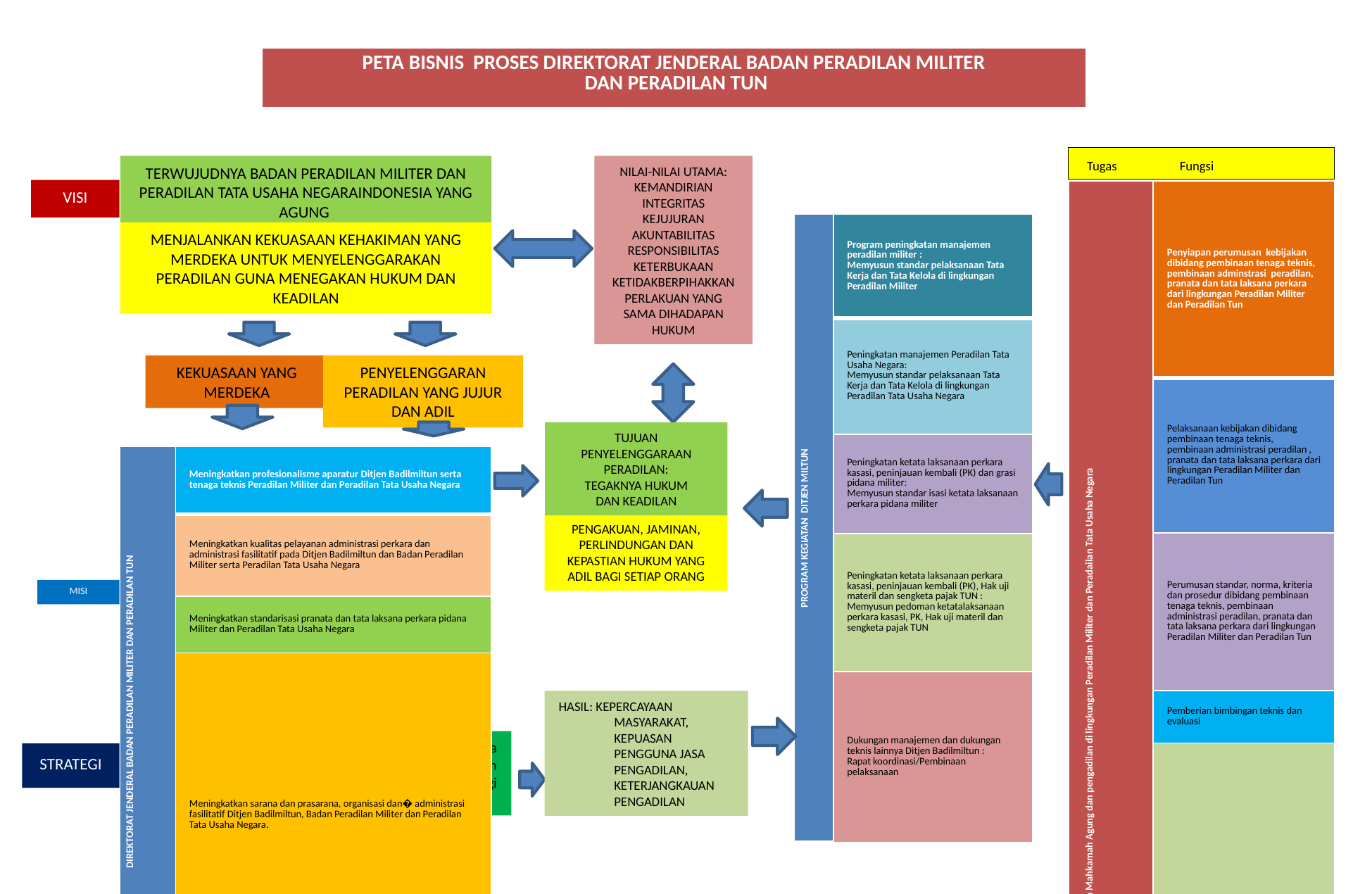

| PETA BISNIS PROSES DIREKTORAT JENDERAL BADAN PERADILAN MILITER DAN PERADILAN TUN |
| --- |
  Tugas                     Fungsi
TERWUJUDNYA BADAN PERADILAN MILITER DAN PERADILAN TATA USAHA NEGARAINDONESIA YANG AGUNG
NILAI-NILAI UTAMA:
KEMANDIRIAN
INTEGRITAS
KEJUJURAN
AKUNTABILITAS
RESPONSIBILITAS
KETERBUKAAN
KETIDAKBERPIHAKKAN
PERLAKUAN YANG SAMA DIHADAPAN HUKUM
VISI
| TUGAS DAN FUNGSI Direktorat Jenderal Badan Peradilan Militer dan Peradilan TUN mempunyai tugas mnembantu Sekretariat Mahkamah Agung dalam merumuskan dan melaksanakan kebijakan standarisasi teknis dibidang pembinaan tenaga teknis, pembinaan administarsi peradilan, pranata dan tata laksana perkara dari Lingkungan Peradilan Militer dan Peradilan TUN pada Mahkamah Agung dan pengadilan di lingkungan Peradilan Militer dan Peradailan Tata Usaha Negara | Penyiapan perumusan kebijakan dibidang pembinaan tenaga teknis, pembinaan adminstrasi peradilan, pranata dan tata laksana perkara dari lingkungan Peradilan Militer dan Peradilan Tun |
| --- | --- |
|  | Pelaksanaan kebijakan dibidang pembinaan tenaga teknis, pembinaan administrasi peradilan , pranata dan tata laksana perkara dari lingkungan Peradilan Militer dan Peradilan Tun |
|  | Perumusan standar, norma, kriteria dan prosedur dibidang pembinaan tenaga teknis, pembinaan administrasi peradilan, pranata dan tata laksana perkara dari lingkungan Peradilan Militer dan Peradilan Tun |
|  | Pemberian bimbingan teknis dan evaluasi |
|  | Pelaksanaan administrasi Direktorat Jenderal Badan Peradilan Militer dan Peradilan TUN |

| PROGRAM KEGIATAN DITJEN MILTUN | Program peningkatan manajemen peradilan militer : Memyusun standar pelaksanaan Tata Kerja dan Tata Kelola di lingkungan Peradilan Militer |
| --- | --- |
|  | Peningkatan manajemen Peradilan Tata Usaha Negara: Memyusun standar pelaksanaan Tata Kerja dan Tata Kelola di lingkungan Peradilan Tata Usaha Negara |
|  | Peningkatan ketata laksanaan perkara kasasi, peninjauan kembali (PK) dan grasi pidana militer: Memyusun standar isasi ketata laksanaan perkara pidana militer |
|  | Peningkatan ketata laksanaan perkara kasasi, peninjauan kembali (PK), Hak uji materil dan sengketa pajak TUN : Memyusun pedoman ketatalaksanaan perkara kasasi, PK, Hak uji materil dan sengketa pajak TUN |
|  | Dukungan manajemen dan dukungan teknis lainnya Ditjen Badilmiltun : Rapat koordinasi/Pembinaan pelaksanaan |
MENJALANKAN KEKUASAAN KEHAKIMAN YANG MERDEKA UNTUK MENYELENGGARAKAN PERADILAN GUNA MENEGAKAN HUKUM DAN KEADILAN

KEKUASAAN YANG MERDEKA
PENYELENGGARAN PERADILAN YANG JUJUR DAN ADIL

TUJUAN PENYELENGGARAAN PERADILAN:
TEGAKNYA HUKUM
DAN KEADILAN
| DIREKTORAT JENDERAL BADAN PERADILAN MILITER DAN PERADILAN TUN | Meningkatkan profesionalisme aparatur Ditjen Badilmiltun serta tenaga teknis Peradilan Militer dan Peradilan Tata Usaha Negara |
| --- | --- |
|  | Meningkatkan kualitas pelayanan administrasi perkara dan administrasi fasilitatif pada Ditjen Badilmiltun dan Badan Peradilan Militer serta Peradilan Tata Usaha Negara |
|  | Meningkatkan standarisasi pranata dan tata laksana perkara pidana Militer dan Peradilan Tata Usaha Negara |
|  | Meningkatkan sarana dan prasarana, organisasi dan� administrasi fasilitatif Ditjen Badilmiltun, Badan Peradilan Militer dan Peradilan Tata Usaha Negara. |

PENGAKUAN, JAMINAN, PERLINDUNGAN DAN KEPASTIAN HUKUM YANG ADIL BAGI SETIAP ORANG
MISI
HASIL: KEPERCAYAAN MASYARAKAT,   KEPUASAN PENGGUNA JASA PENGADILAN, KETERJANGKAUAN PENGADILAN

Badan peradilan yang menjalankan tugas pokok secara efektif, akuntabilitas, kredibilitas, transparansi, pelayanan prima dari aparatur peradilan dan peningkatan teknologi informasi Ditjen Miltun
STRATEGI